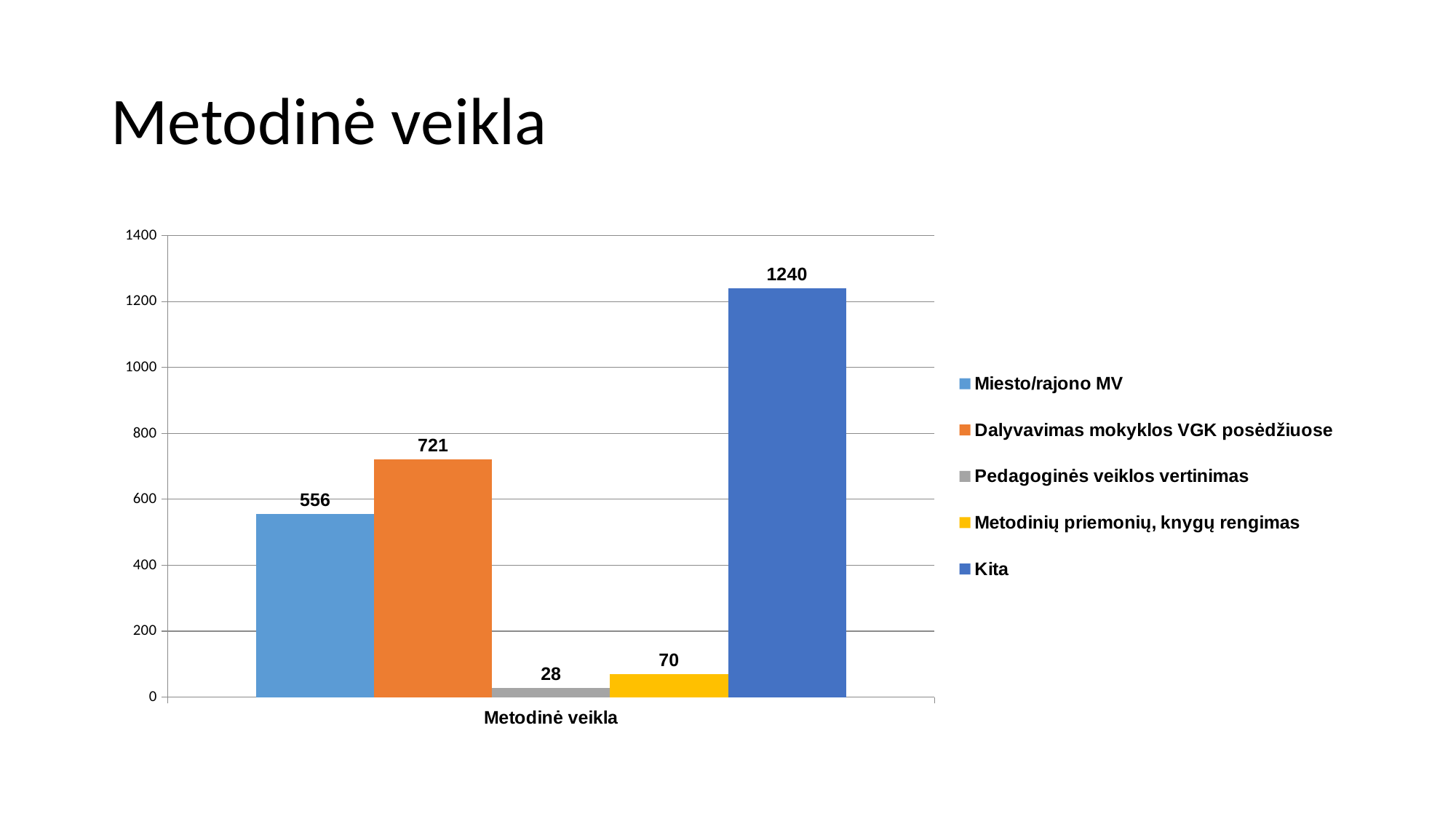

# Metodinė veikla

### Chart

| Category | Miesto/rajono MV | Dalyvavimas mokyklos VGK posėdžiuose | Pedagoginės veiklos vertinimas | Metodinių priemonių, knygų rengimas | Kita |
|---|---|---|---|---|---|
| Metodinė veikla | 556.0 | 721.0 | 28.0 | 70.0 | 1240.0 |